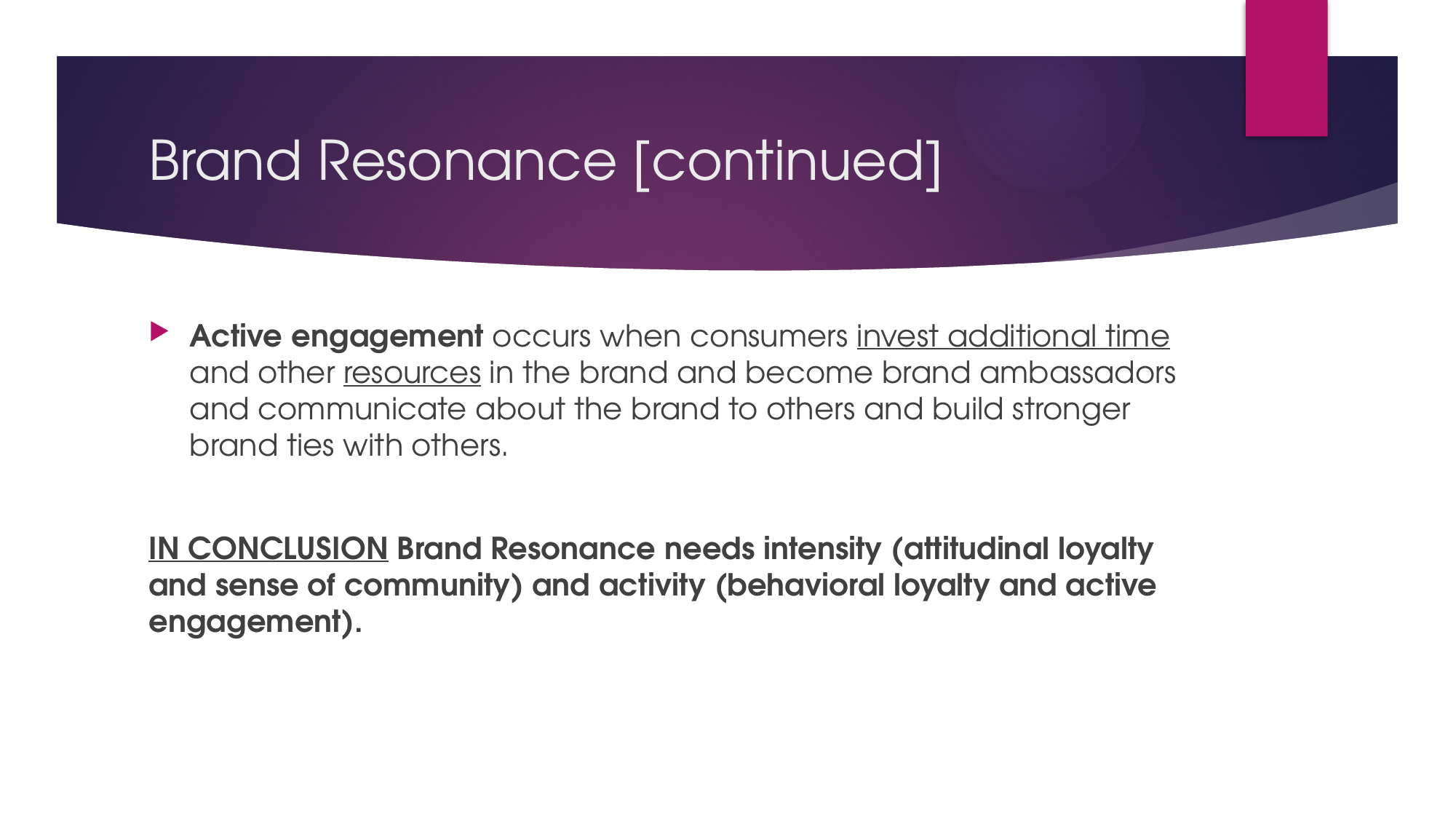

# Brand Resonance [continued]
Active engagement occurs when consumers invest additional time and other resources in the brand and become brand ambassadors and communicate about the brand to others and build stronger brand ties with others.

IN CONCLUSION Brand Resonance needs intensity (attitudinal loyalty and sense of community) and activity (behavioral loyalty and active engagement).